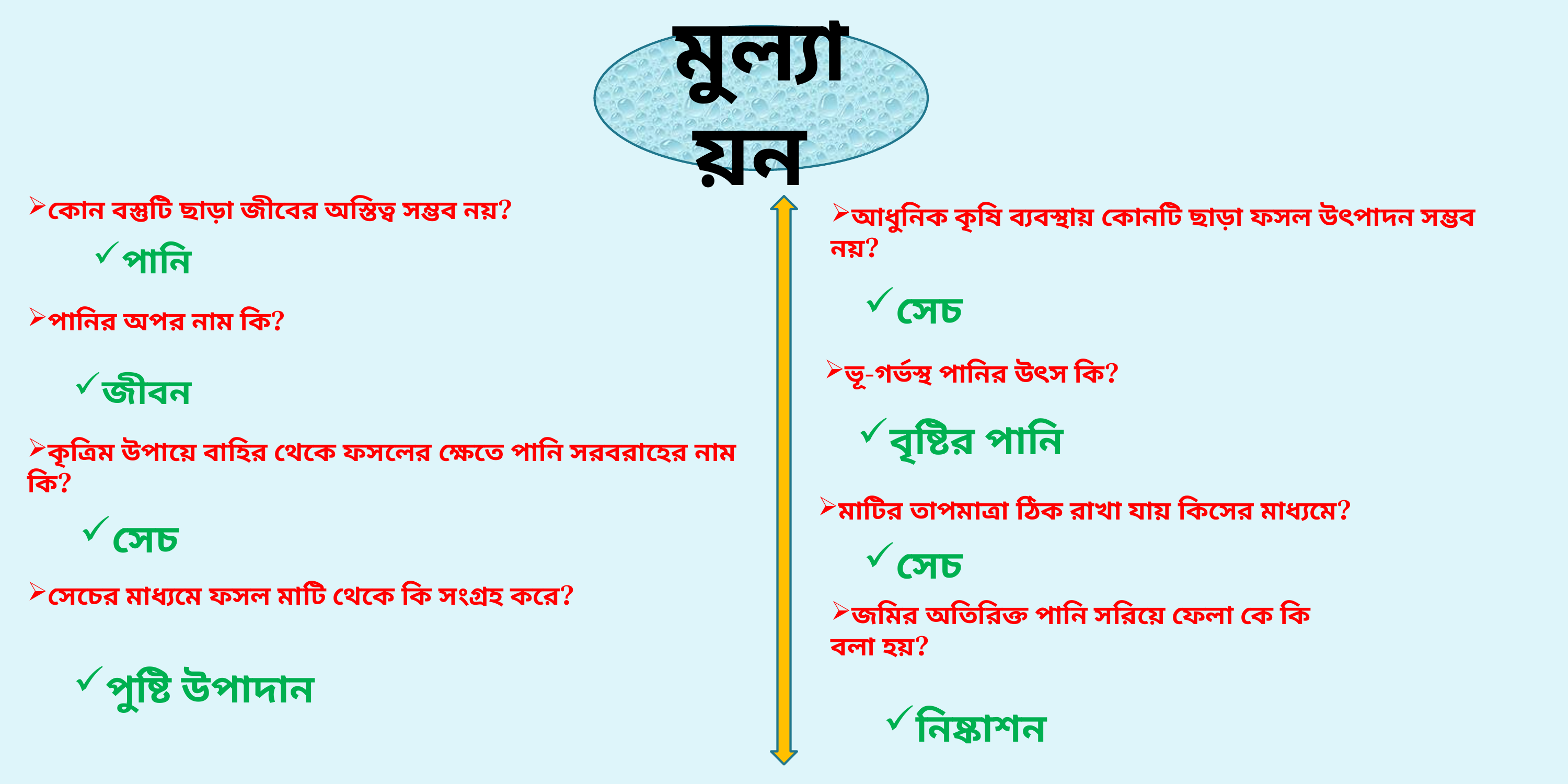

মুল্যায়ন
কোন বস্তুটি ছাড়া জীবের অস্তিত্ব সম্ভব নয়?

আধুনিক কৃষি ব্যবস্থায় কোনটি ছাড়া ফসল উৎপাদন সম্ভব নয়?
পানি
সেচ
পানির অপর নাম কি?
ভূ-গর্ভস্থ পানির উৎস কি?
জীবন
বৃষ্টির পানি
কৃত্রিম উপায়ে বাহির থেকে ফসলের ক্ষেতে পানি সরবরাহের নাম কি?
মাটির তাপমাত্রা ঠিক রাখা যায় কিসের মাধ্যমে?
সেচ
সেচ
সেচের মাধ্যমে ফসল মাটি থেকে কি সংগ্রহ করে?
জমির অতিরিক্ত পানি সরিয়ে ফেলা কে কি বলা হয়?
পুষ্টি উপাদান
নিষ্কাশন